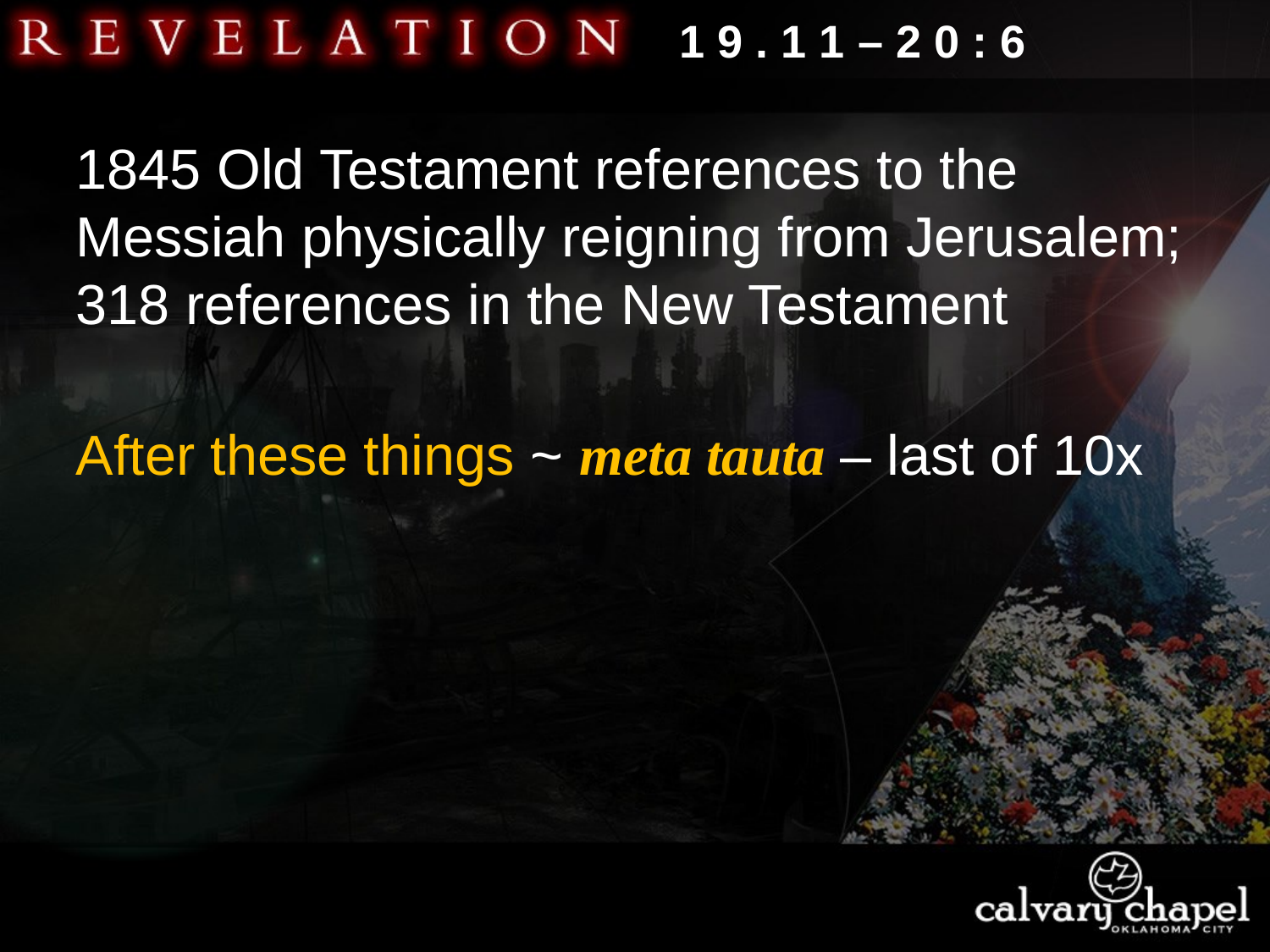

1 9 . 1 1 – 2 0 : 6
1845 Old Testament references to the Messiah physically reigning from Jerusalem; 318 references in the New Testament
After these things ~ meta tauta – last of 10x